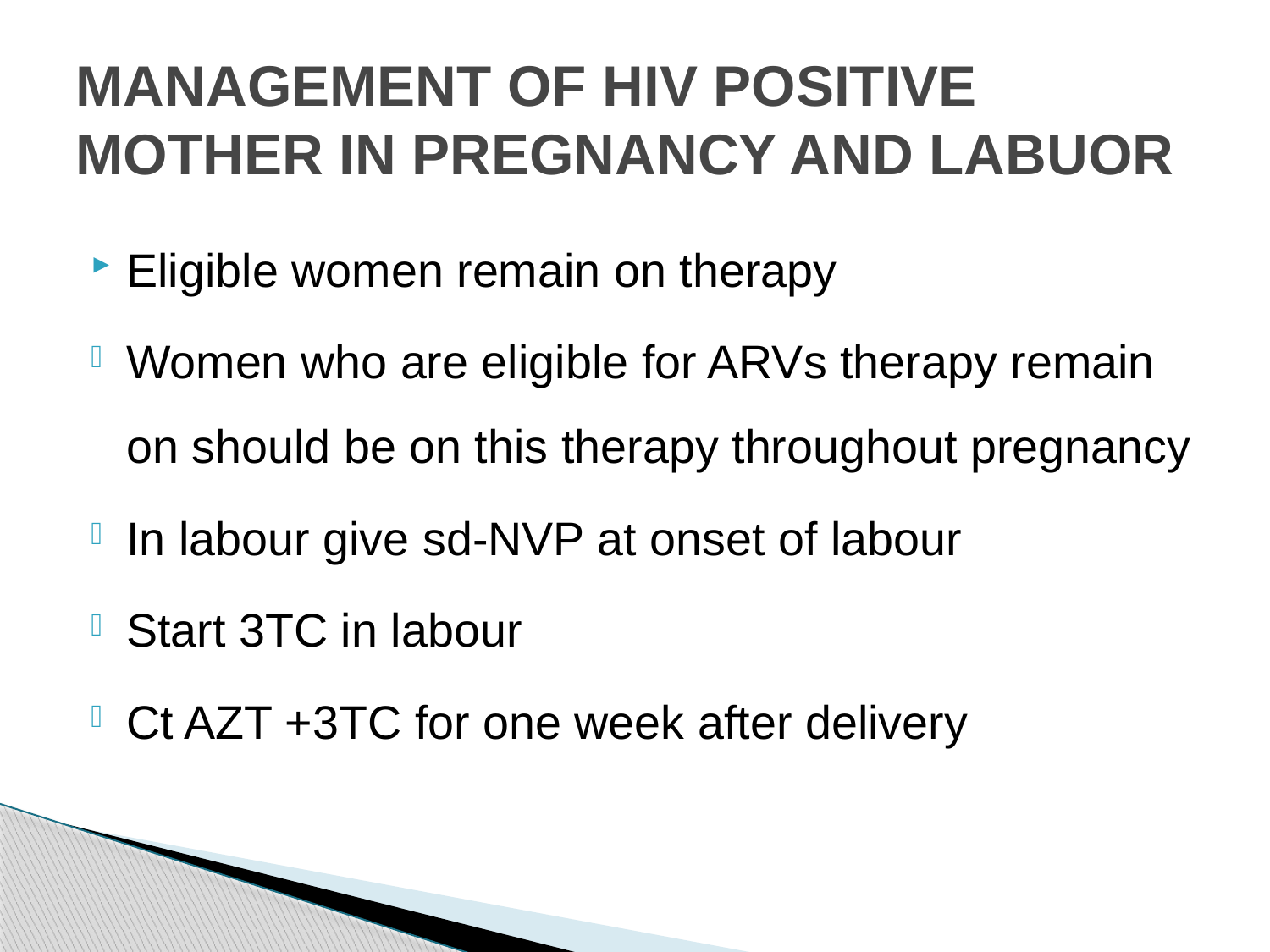

# MANAGEMENT OF HIV POSITIVE MOTHER IN PREGNANCY AND LABUOR
Eligible women remain on therapy
Women who are eligible for ARVs therapy remain on should be on this therapy throughout pregnancy
In labour give sd-NVP at onset of labour
Start 3TC in labour
Ct AZT +3TC for one week after delivery